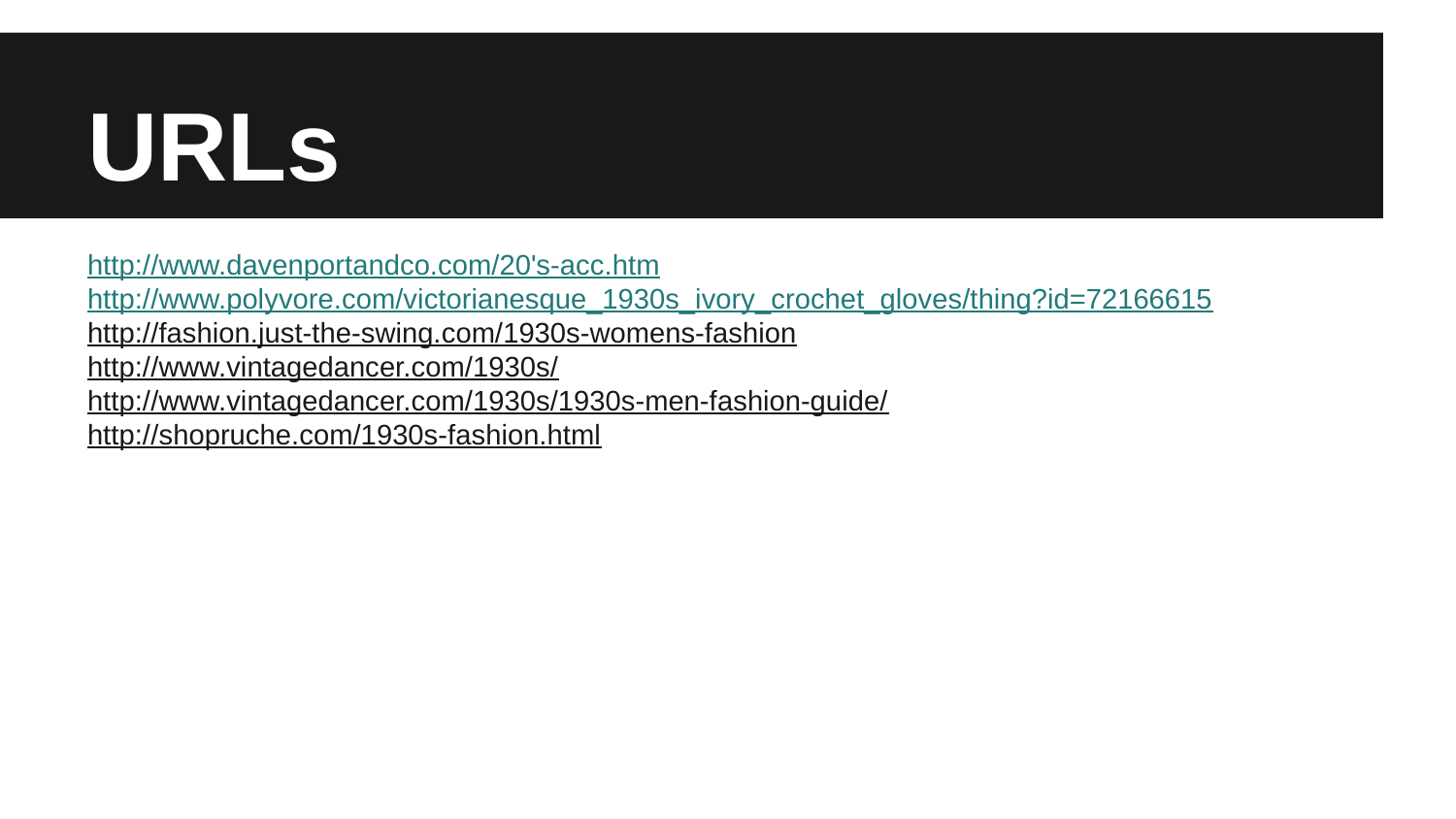

# URLs
http://www.davenportandco.com/20's-acc.htm
http://www.polyvore.com/victorianesque_1930s_ivory_crochet_gloves/thing?id=72166615
http://fashion.just-the-swing.com/1930s-womens-fashion
http://www.vintagedancer.com/1930s/
http://www.vintagedancer.com/1930s/1930s-men-fashion-guide/
http://shopruche.com/1930s-fashion.html